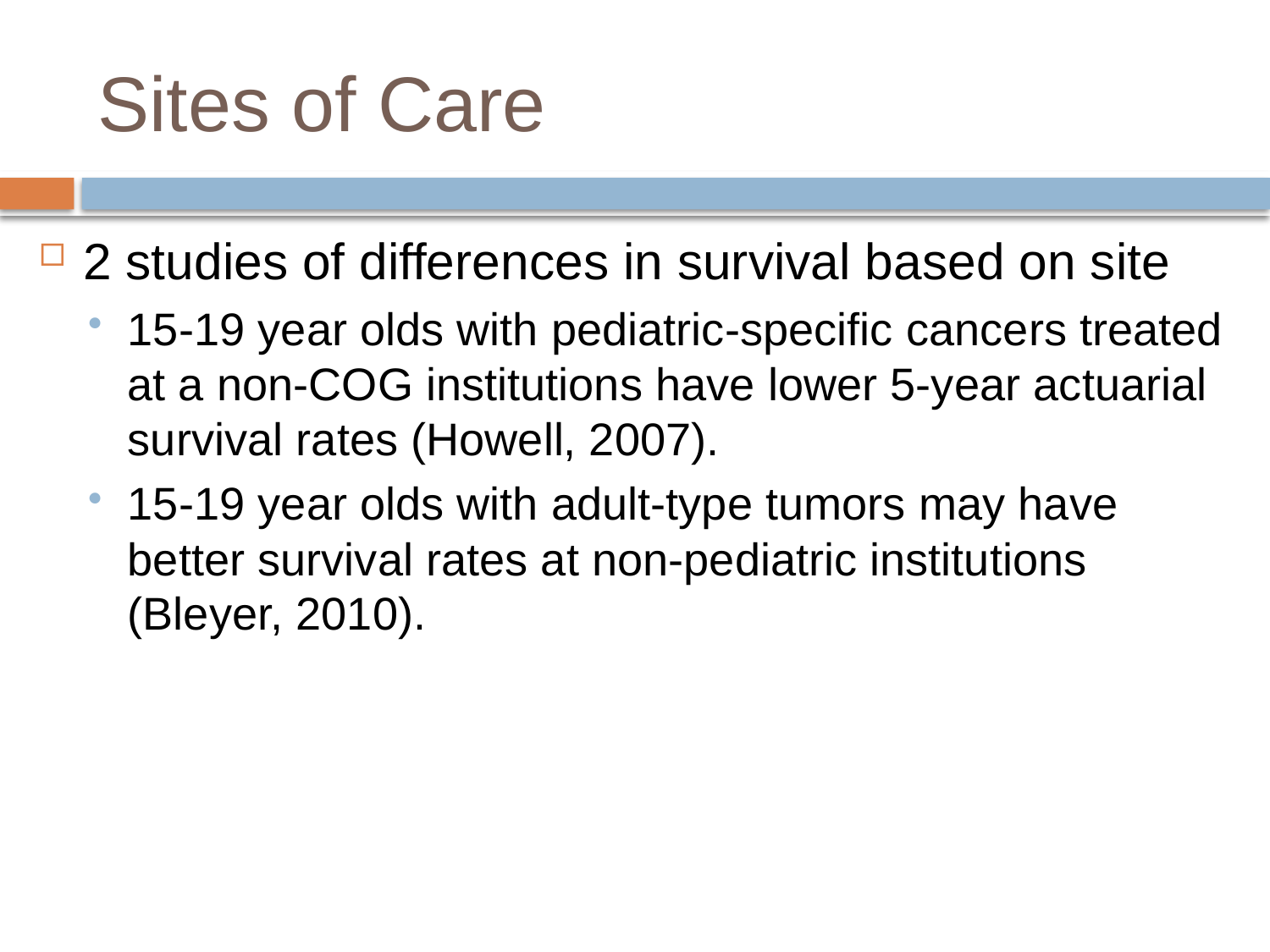

# Sites of Care
2 studies of differences in survival based on site
15-19 year olds with pediatric-specific cancers treated at a non-COG institutions have lower 5-year actuarial survival rates (Howell, 2007).
15-19 year olds with adult-type tumors may have better survival rates at non-pediatric institutions (Bleyer, 2010).